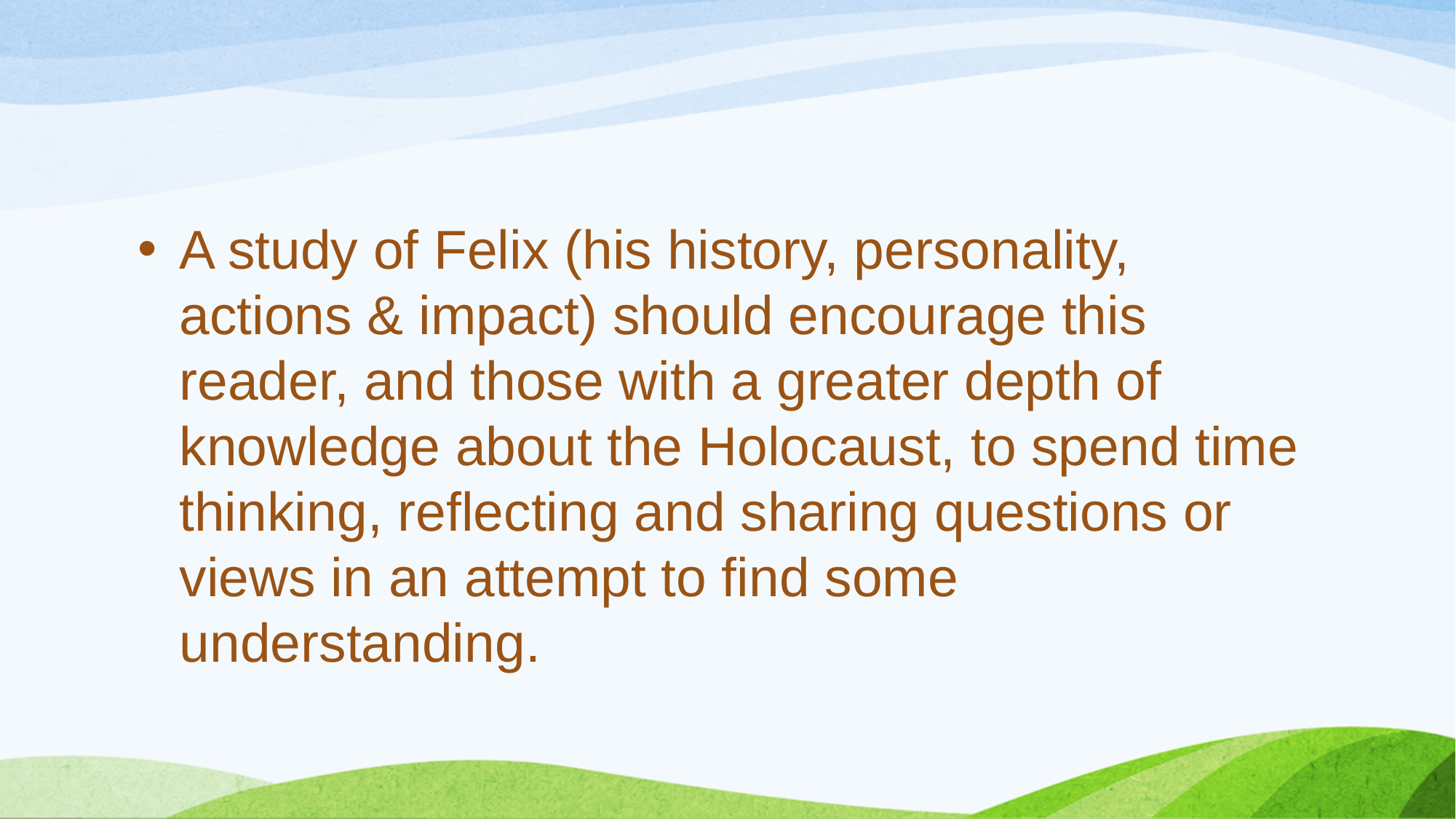

#
A study of Felix (his history, personality, actions & impact) should encourage this reader, and those with a greater depth of knowledge about the Holocaust, to spend time thinking, reflecting and sharing questions or views in an attempt to find some understanding.